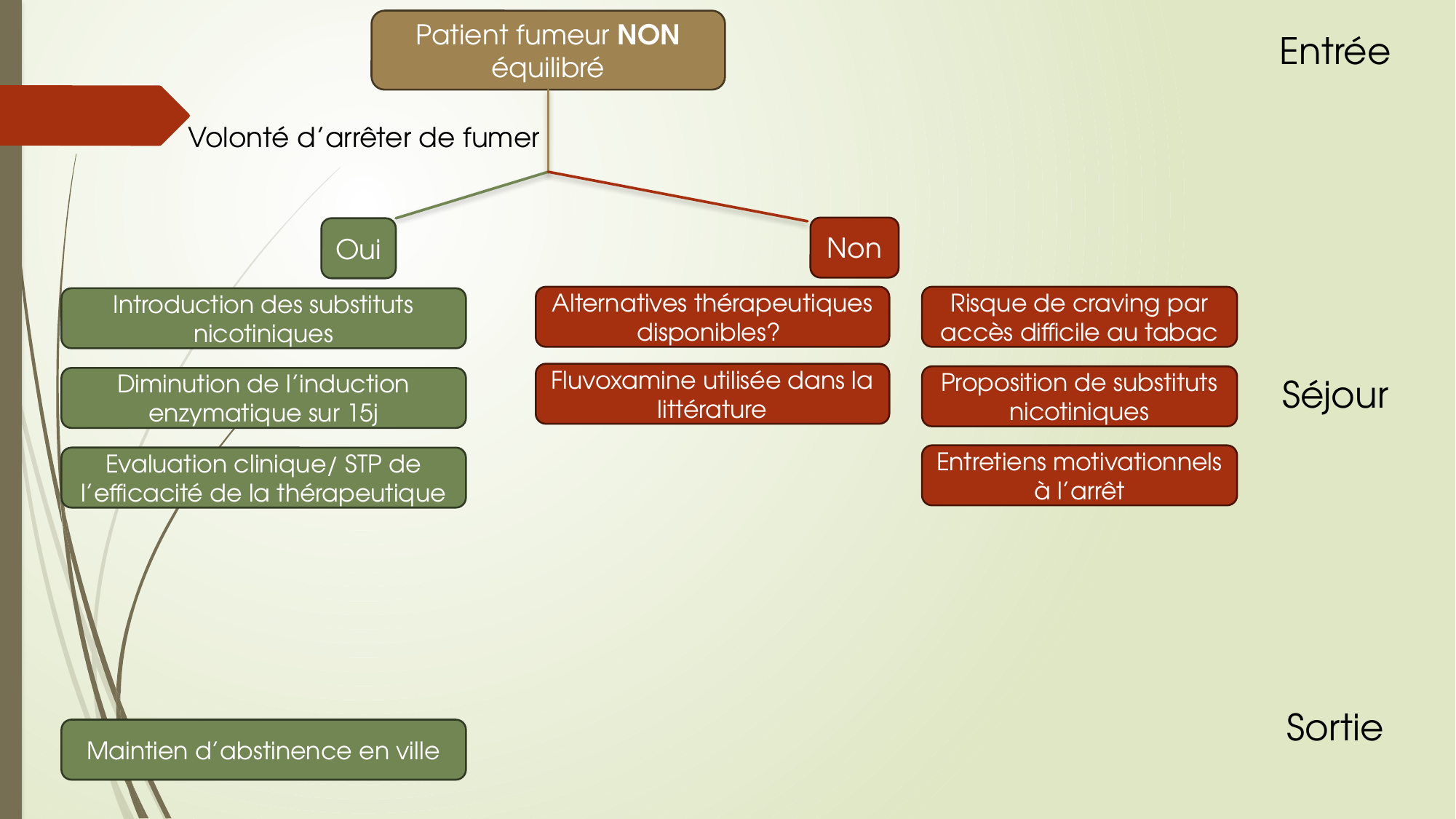

Patient fumeur NON équilibré
Entrée
Volonté d’arrêter de fumer
Non
Oui
Alternatives thérapeutiques disponibles?
Risque de craving par accès difficile au tabac
Introduction des substituts nicotiniques
Fluvoxamine utilisée dans la littérature
Séjour
Proposition de substituts nicotiniques
Diminution de l’induction enzymatique sur 15j
Entretiens motivationnels à l’arrêt
Evaluation clinique/ STP de l’efficacité de la thérapeutique
Sortie
Maintien d’abstinence en ville